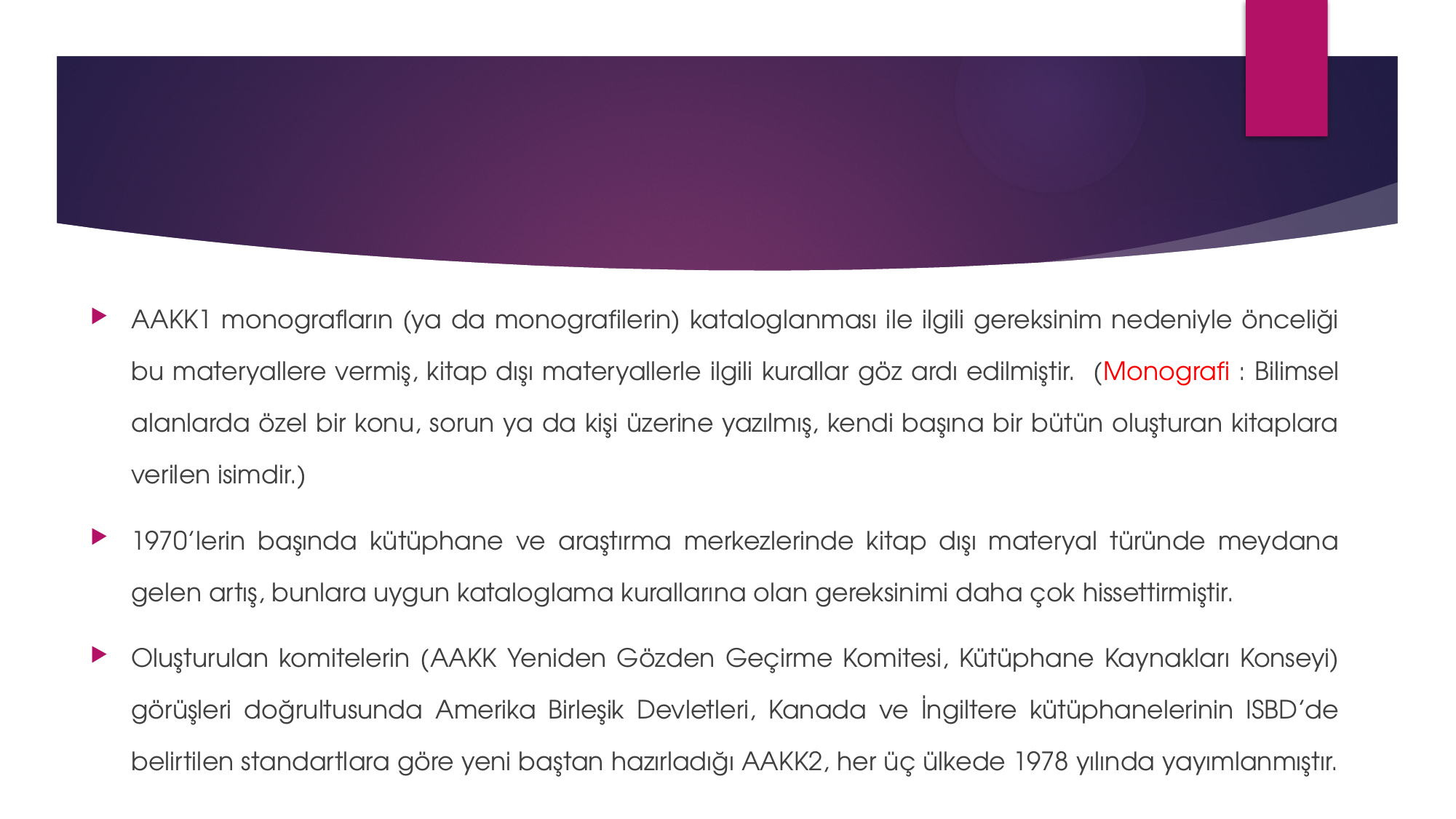

#
AAKK1 monografların (ya da monografilerin) kataloglanması ile ilgili gereksinim nedeniyle önceliği bu materyallere vermiş, kitap dışı materyallerle ilgili kurallar göz ardı edilmiştir.  (Monografi : Bilimsel alanlarda özel bir konu, sorun ya da kişi üzerine yazılmış, kendi başına bir bütün oluşturan kitaplara verilen isimdir.)
1970’lerin başında kütüphane ve araştırma merkezlerinde kitap dışı materyal türünde meydana gelen artış, bunlara uygun kataloglama kurallarına olan gereksinimi daha çok hissettirmiştir.
Oluşturulan komitelerin (AAKK Yeniden Gözden Geçirme Komitesi, Kütüphane Kaynakları Konseyi) görüşleri doğrultusunda Amerika Birleşik Devletleri, Kanada ve İngiltere kütüphanelerinin ISBD’de belirtilen standartlara göre yeni baştan hazırladığı AAKK2, her üç ülkede 1978 yılında yayımlanmıştır.